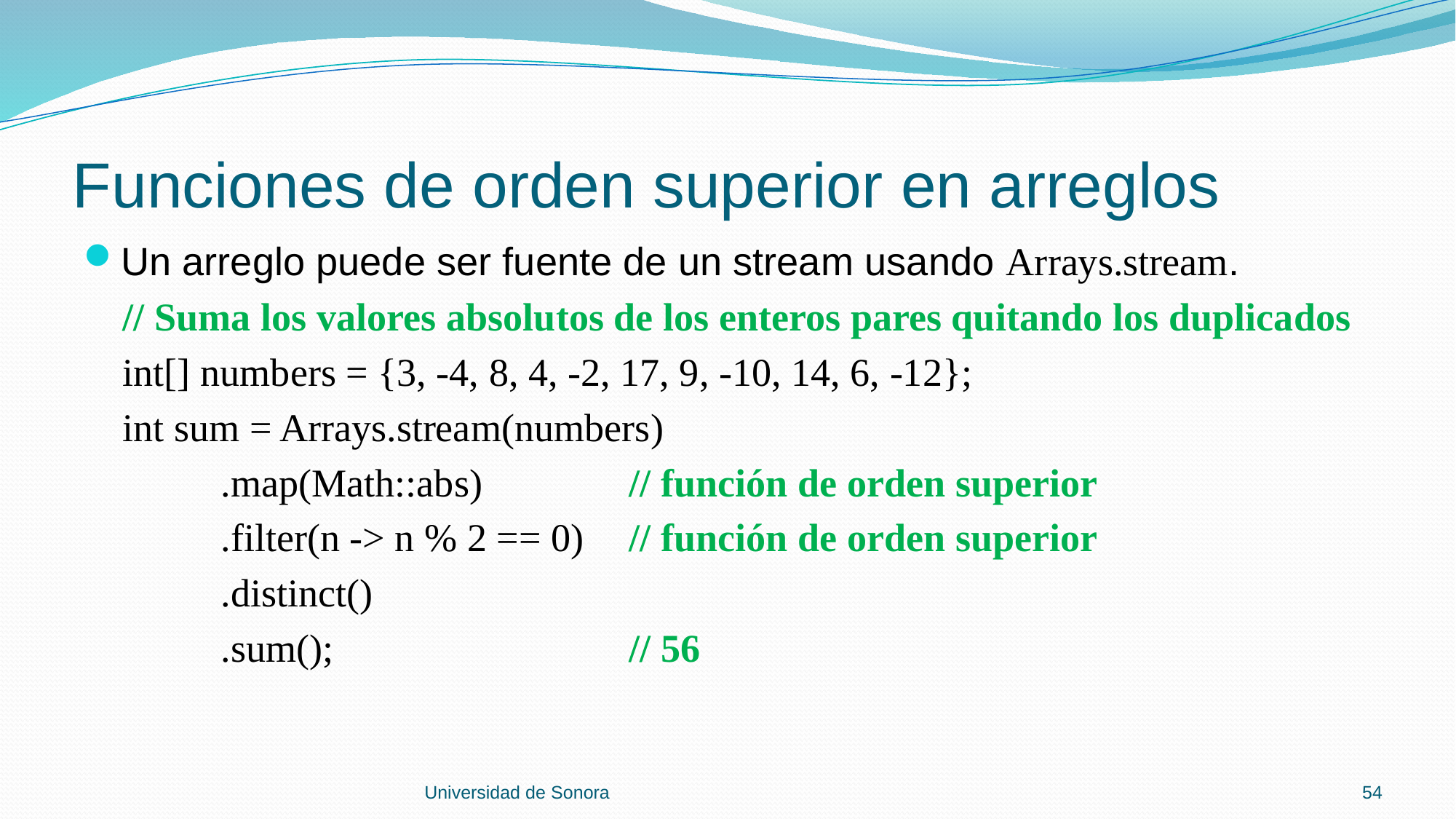

# Funciones de orden superior en arreglos
Un arreglo puede ser fuente de un stream usando Arrays.stream.
    // Suma los valores absolutos de los enteros pares quitando los duplicados
    int[] numbers = {3, -4, 8, 4, -2, 17, 9, -10, 14, 6, -12};
    int sum = Arrays.stream(numbers)
              .map(Math::abs)		// función de orden superior
              .filter(n -> n % 2 == 0)	// función de orden superior
              .distinct()
              .sum();			// 56

Universidad de Sonora
54